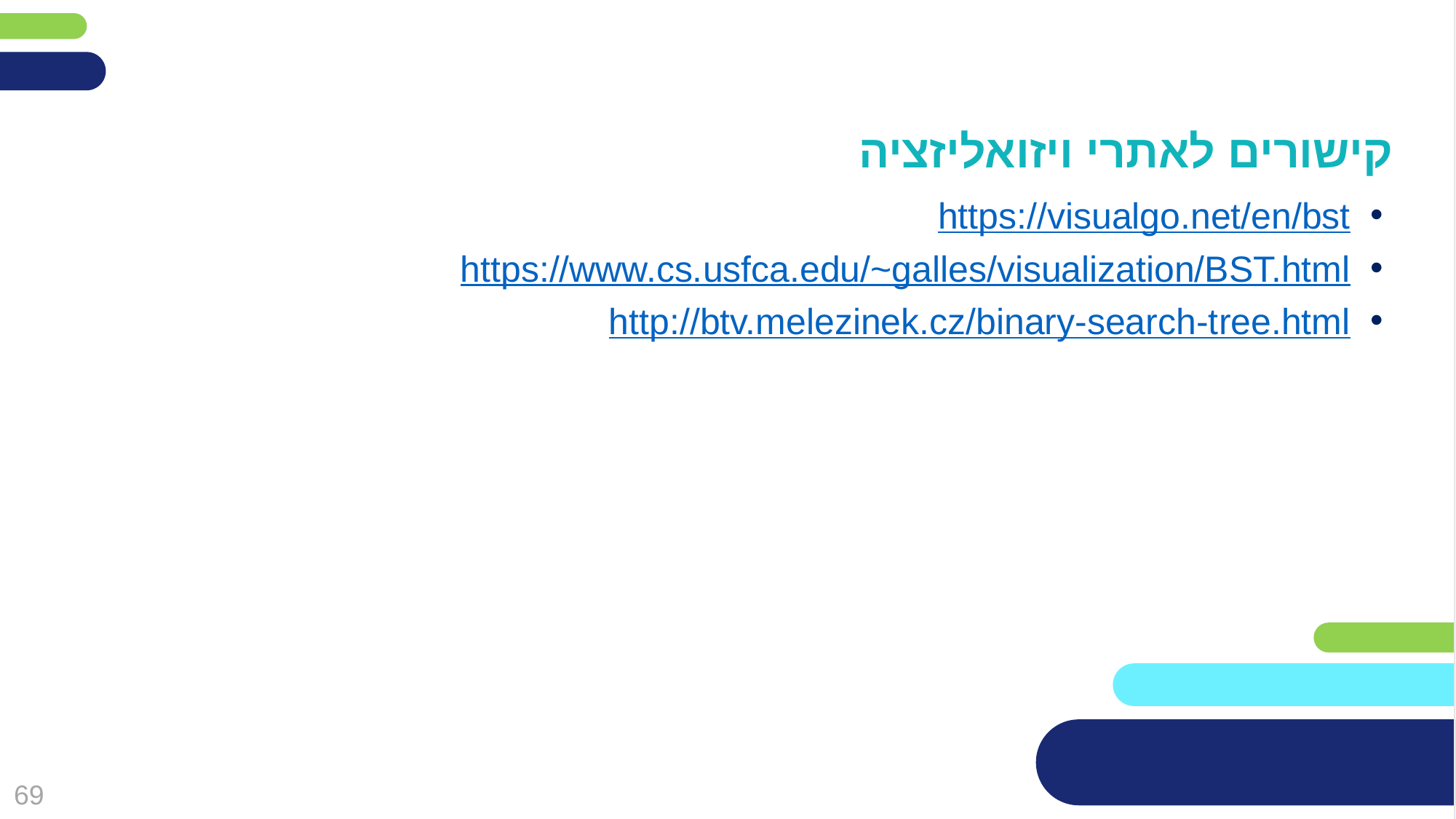

#
קישורים לאתרי ויזואליזציה
https://visualgo.net/en/bst
https://www.cs.usfca.edu/~galles/visualization/BST.html
http://btv.melezinek.cz/binary-search-tree.html